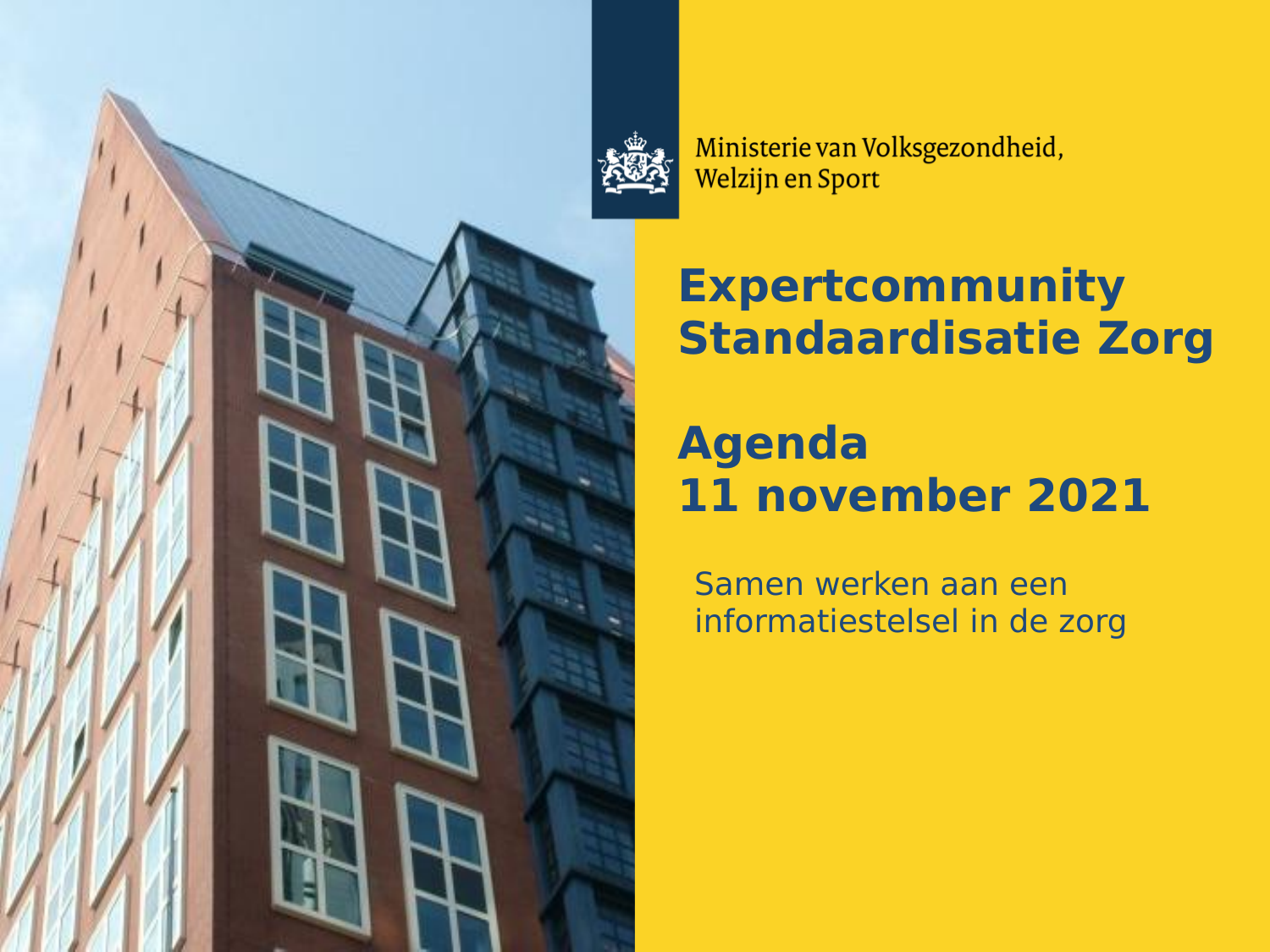

# Expertcommunity  Standaardisatie Zorg Agenda 11 november 2021
Samen werken aan een informatiestelsel in de zorg